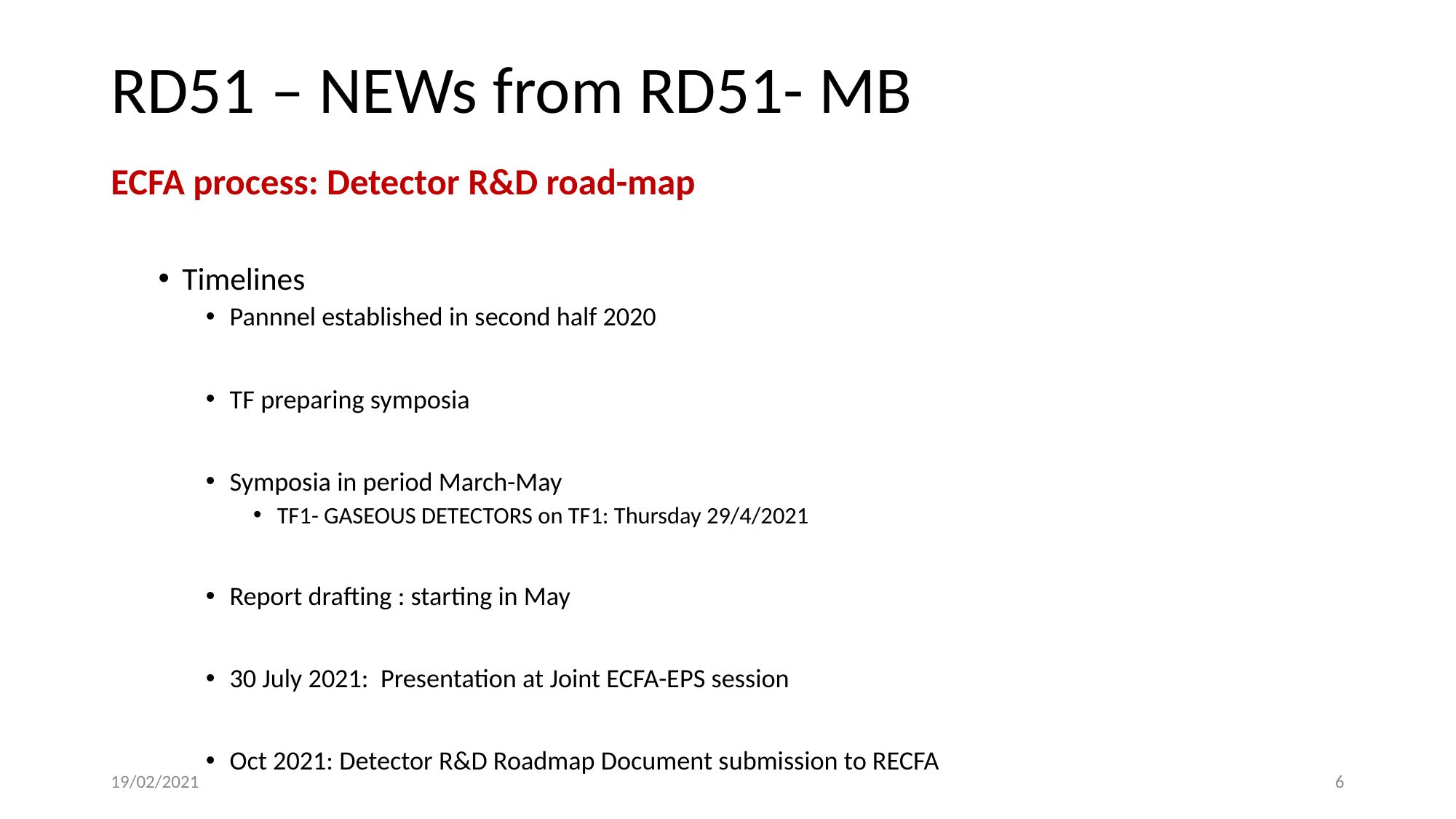

# RD51 – NEWs from RD51- MB
ECFA process: Detector R&D road-map

Timelines
Pannnel established in second half 2020

TF preparing symposia

Symposia in period March-May
TF1- GASEOUS DETECTORS on TF1: Thursday 29/4/2021

Report drafting : starting in May

30 July 2021:  Presentation at Joint ECFA-EPS session

Oct 2021: Detector R&D Roadmap Document submission to RECFA

19/02/2021
6